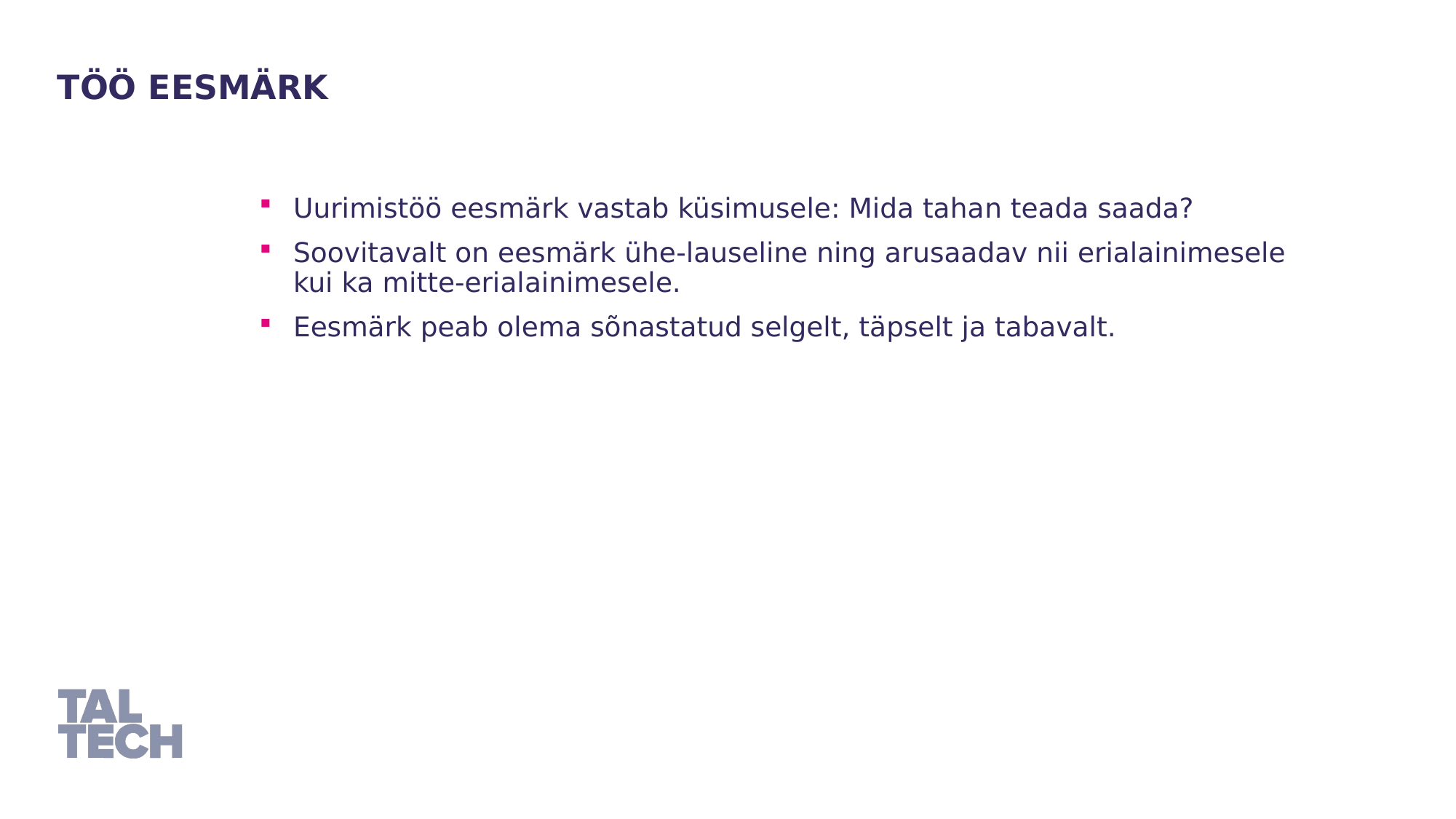

Töö Eesmärk
Uurimistöö eesmärk vastab küsimusele: Mida tahan teada saada?
Soovitavalt on eesmärk ühe-lauseline ning arusaadav nii erialainimesele kui ka mitte-erialainimesele.
Eesmärk peab olema sõnastatud selgelt, täpselt ja tabavalt.